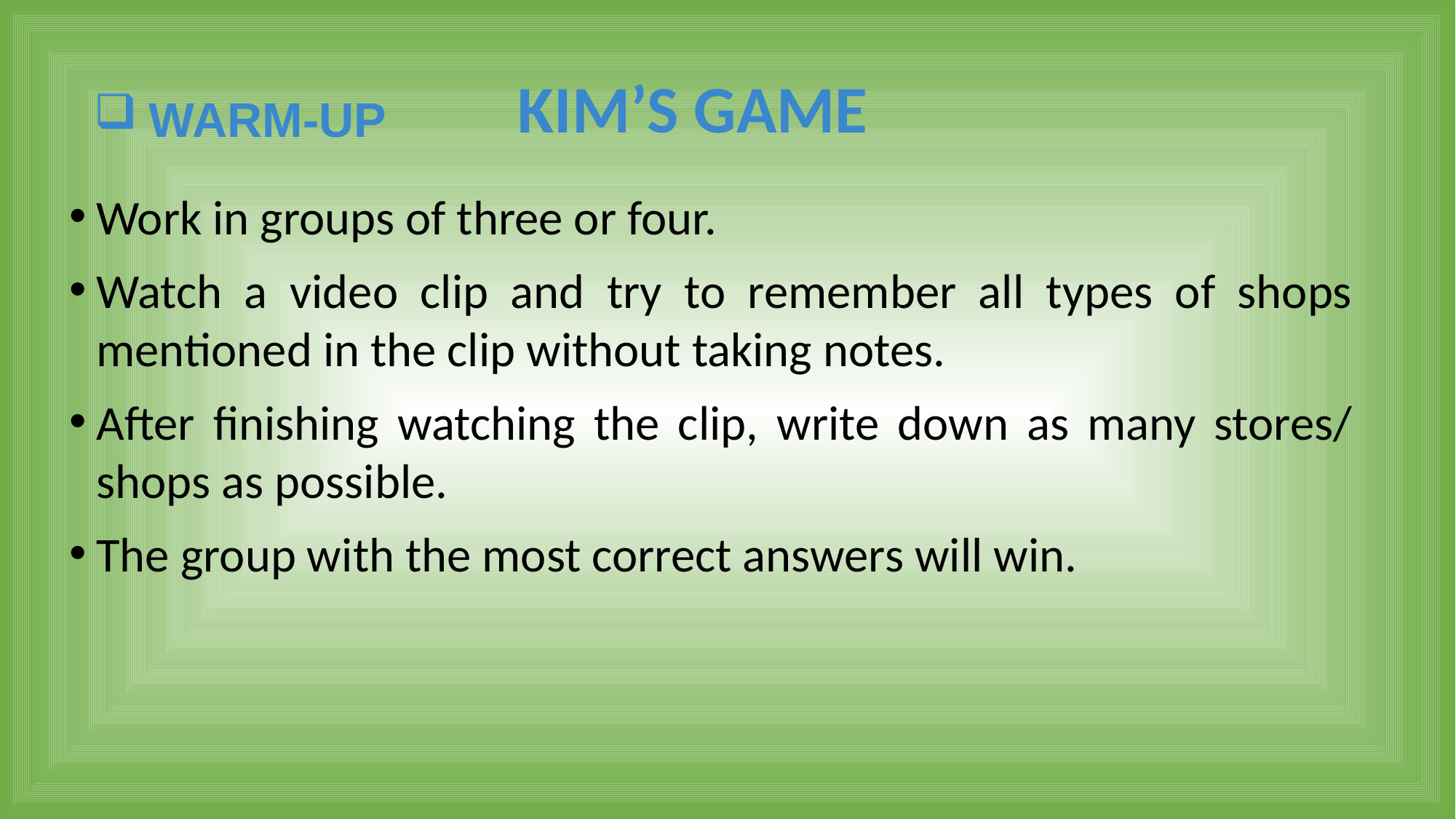

KIM’S GAME
WARM-UP
Work in groups of three or four.
Watch a video clip and try to remember all types of shops mentioned in the clip without taking notes.
After finishing watching the clip, write down as many stores/ shops as possible.
The group with the most correct answers will win.